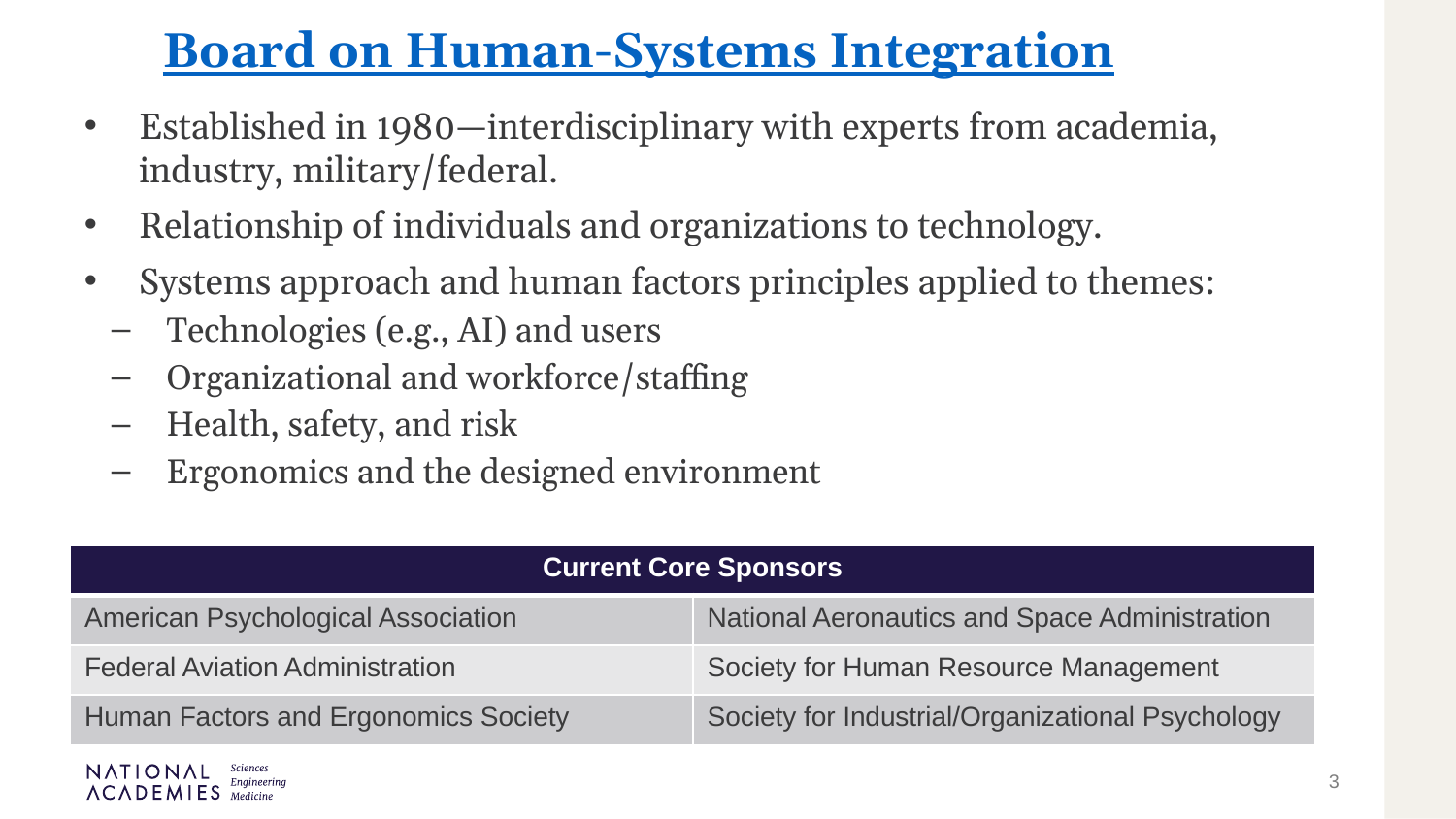

# Board on Human-Systems Integration
Established in 1980—interdisciplinary with experts from academia, industry, military/federal.
Relationship of individuals and organizations to technology.
Systems approach and human factors principles applied to themes:
Technologies (e.g., AI) and users
Organizational and workforce/staffing
Health, safety, and risk
Ergonomics and the designed environment

| Current Core Sponsors |  |
| --- | --- |
| American Psychological Association | National Aeronautics and Space Administration |
| Federal Aviation Administration | Society for Human Resource Management |
| Human Factors and Ergonomics Society | Society for Industrial/Organizational Psychology |
3